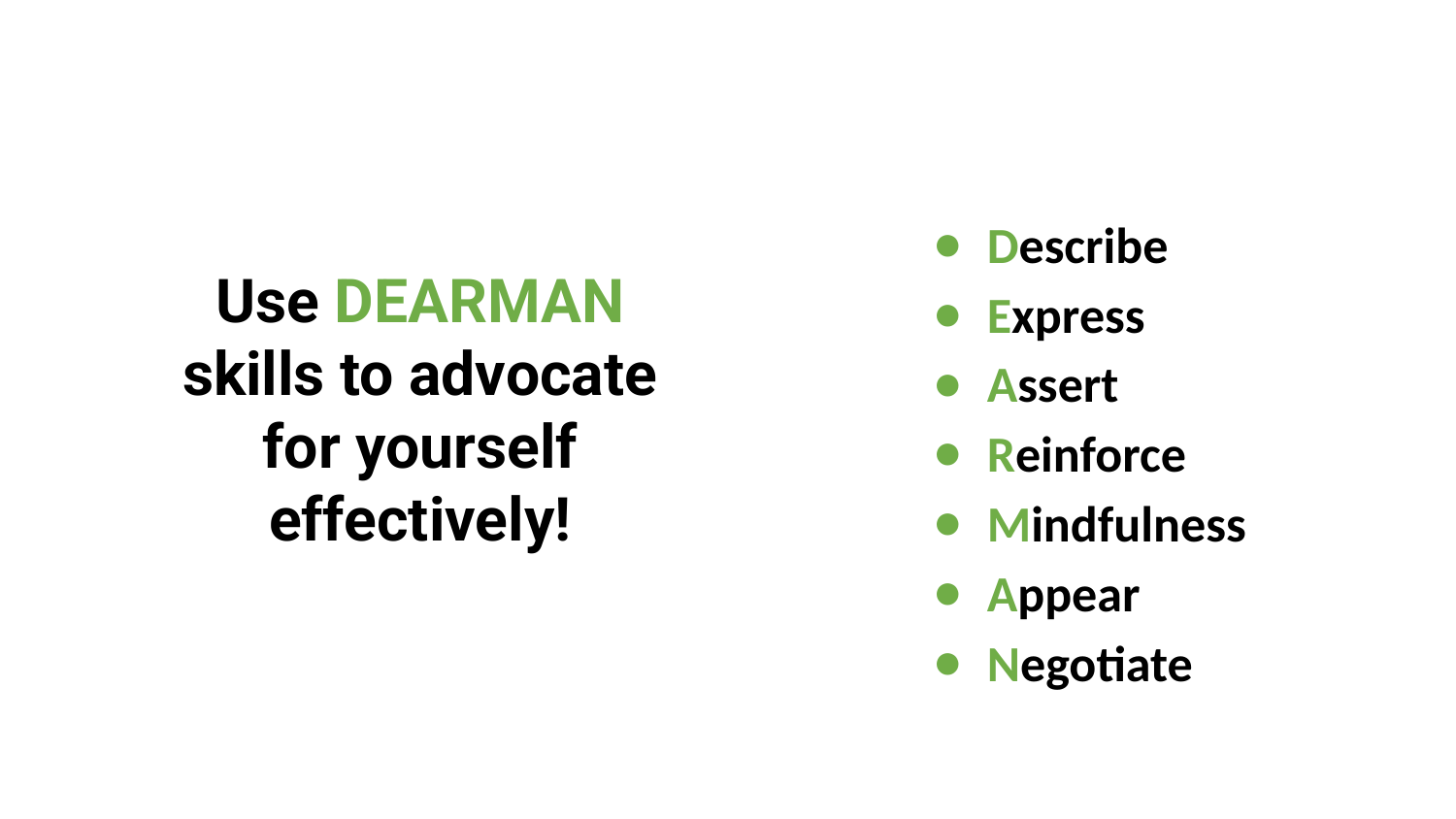

Describe
Express
Assert
Reinforce
Mindfulness
Appear
Negotiate
Use body language to show confidence, even if you don’t feel it. Stand up straight, make appropriate eye contact, speak clearly, and avoid fidgeting.
Negotiate Know the limits of what you are willing to accept, but be willing to compromise within them.
Use DEARMAN skills to advocate for yourself effectively!